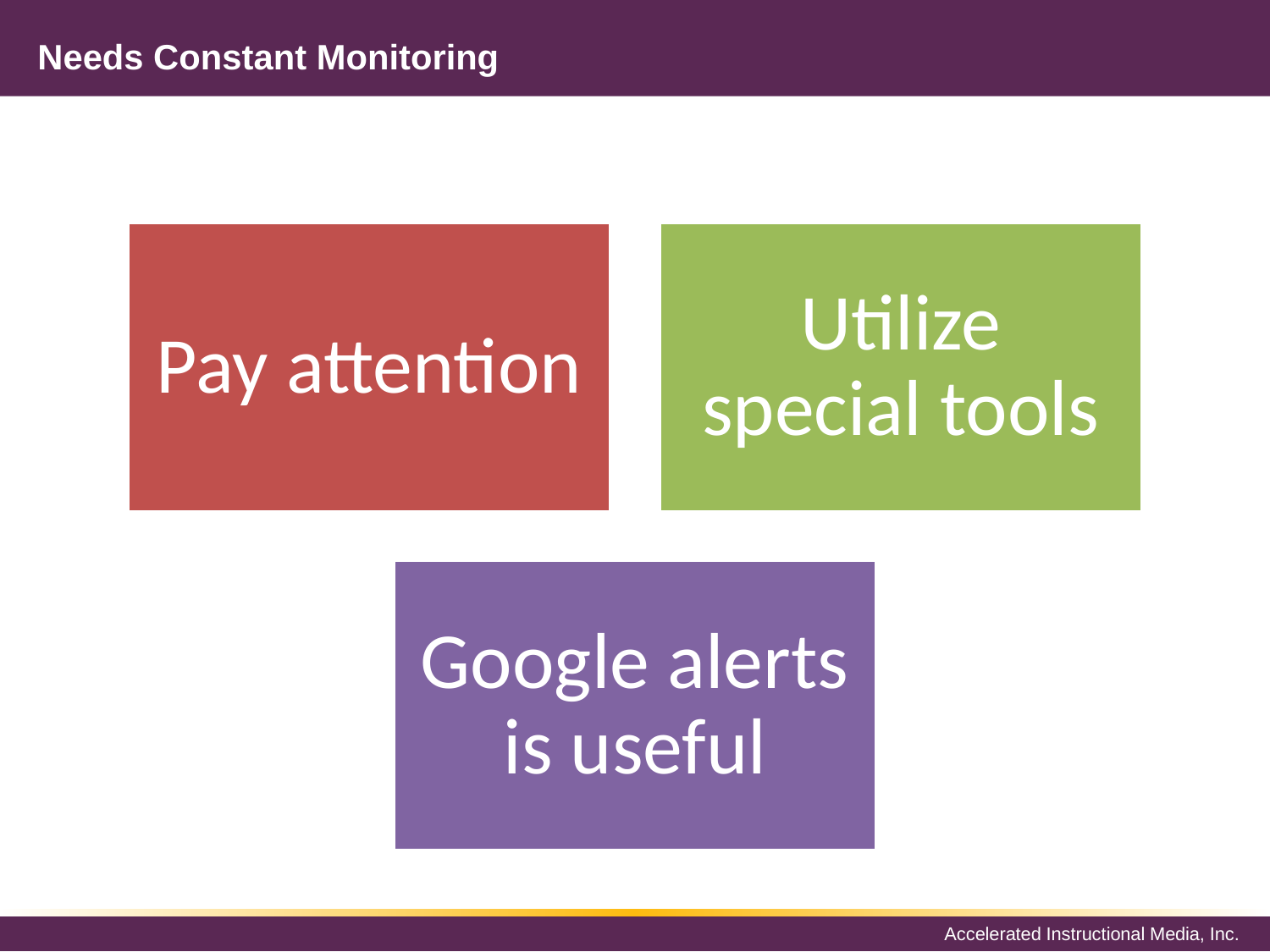

# Needs Constant Monitoring

Pay attention
Utilize special tools
Google alerts is useful